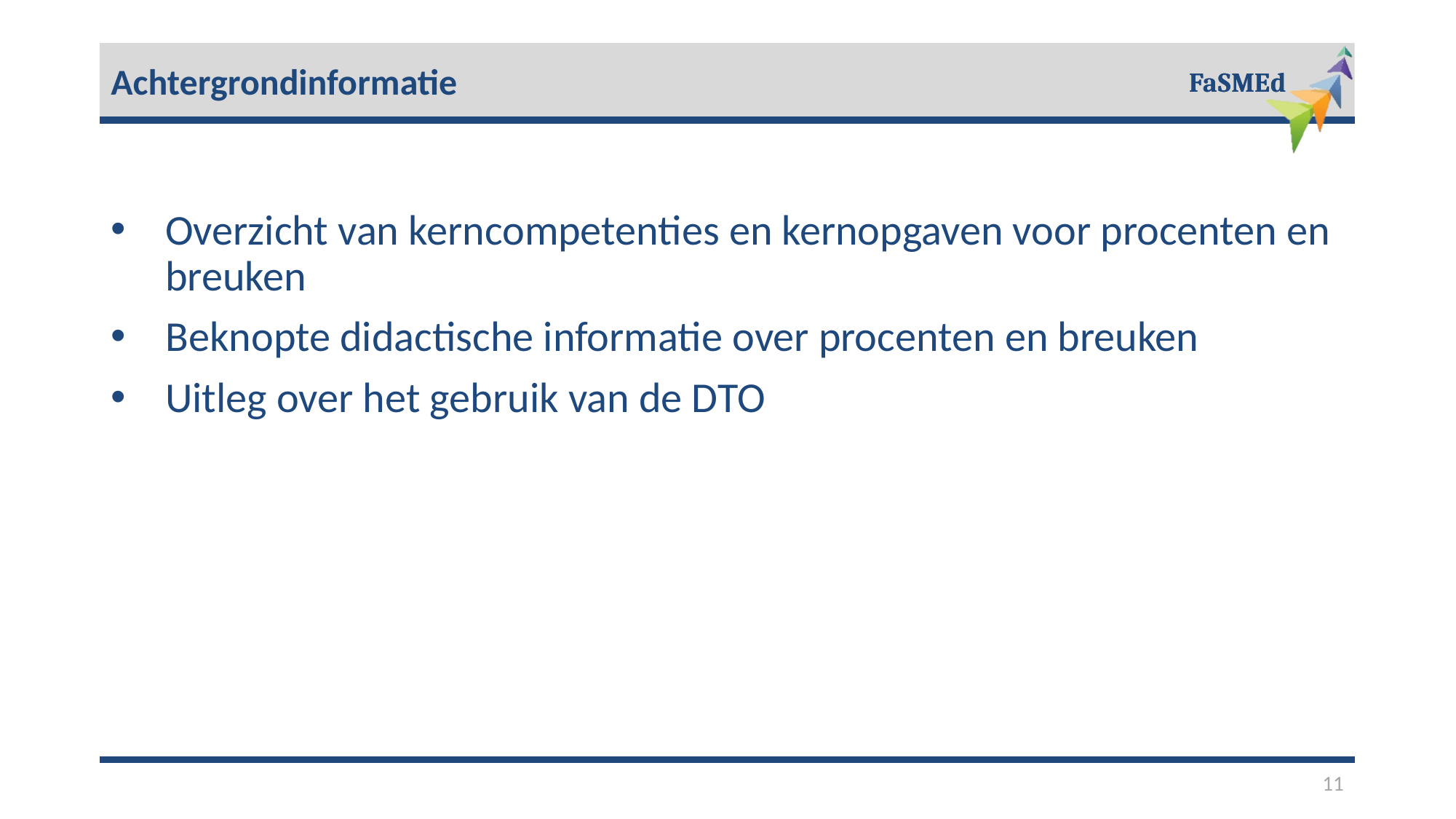

Achtergrondinformatie

Overzicht van kerncompetenties en kernopgaven voor procenten en breuken
Beknopte didactische informatie over procenten en breuken
Uitleg over het gebruik van de DTO